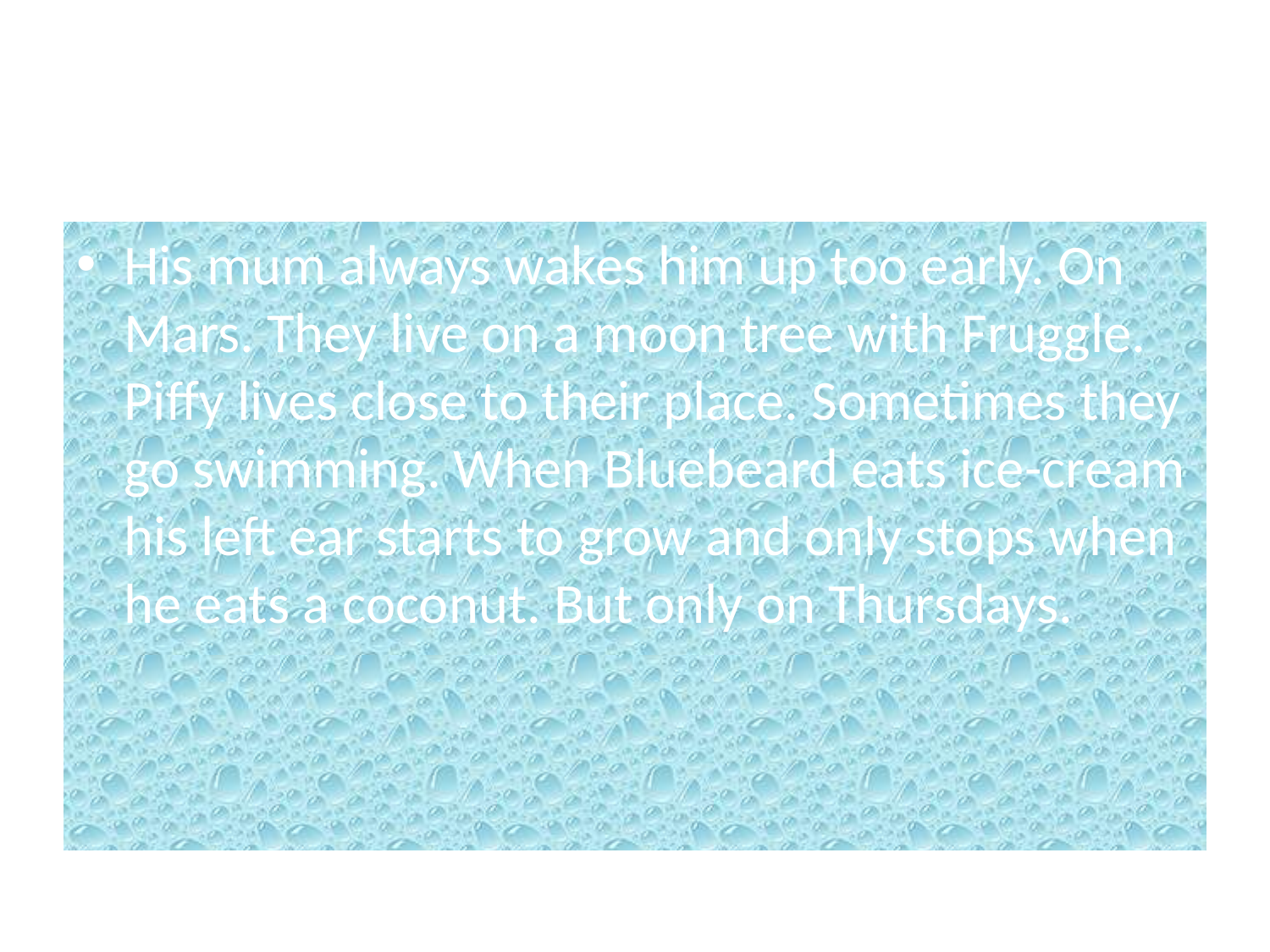

#
His mum always wakes him up too early. On Mars. They live on a moon tree with Fruggle. Piffy lives close to their place. Sometimes they go swimming. When Bluebeard eats ice-cream his left ear starts to grow and only stops when he eats a coconut. But only on Thursdays.